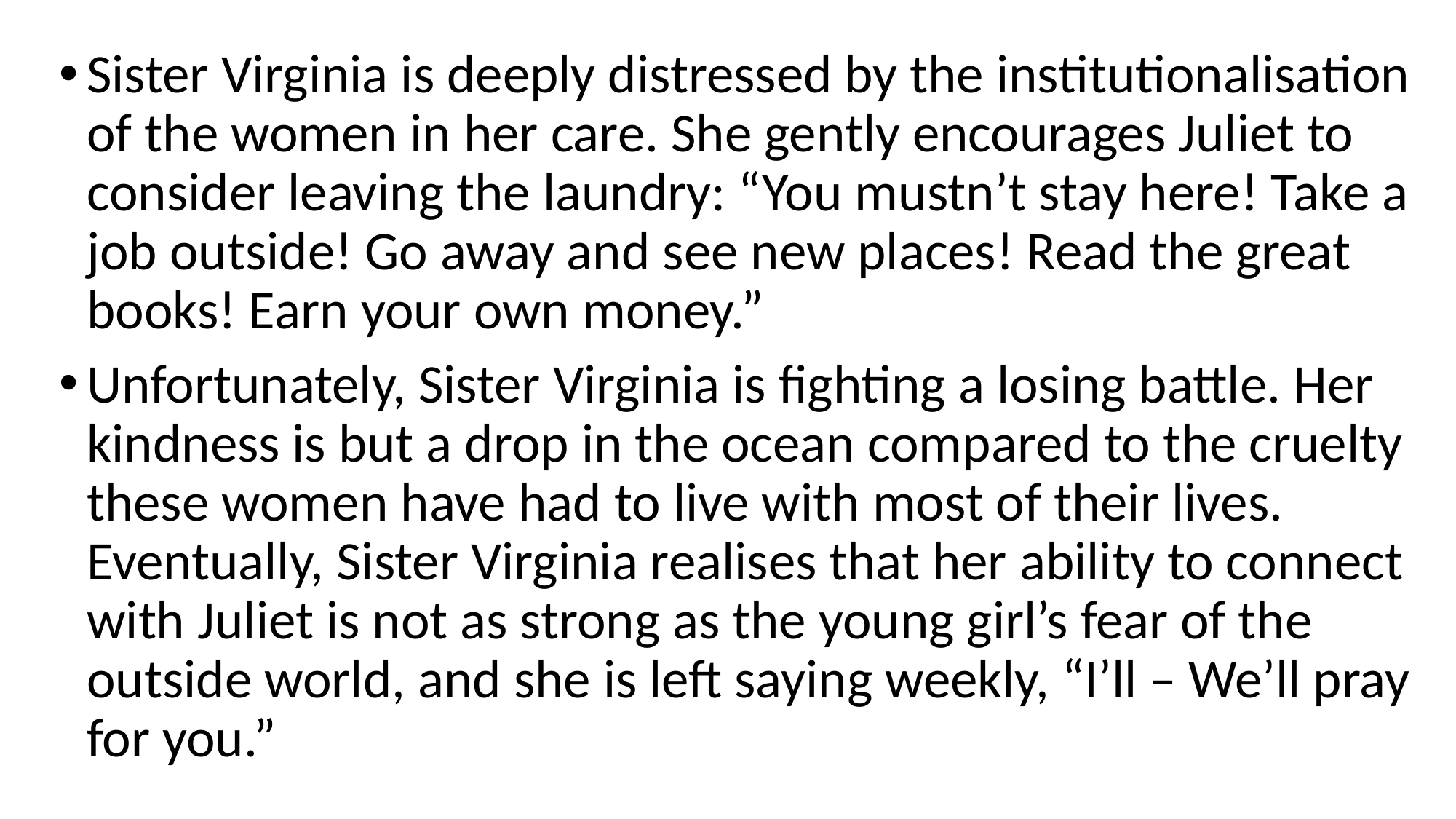

Sister Virginia is deeply distressed by the institutionalisation of the women in her care. She gently encourages Juliet to consider leaving the laundry: “You mustn’t stay here! Take a job outside! Go away and see new places! Read the great books! Earn your own money.”
Unfortunately, Sister Virginia is fighting a losing battle. Her kindness is but a drop in the ocean compared to the cruelty these women have had to live with most of their lives. Eventually, Sister Virginia realises that her ability to connect with Juliet is not as strong as the young girl’s fear of the outside world, and she is left saying weekly, “I’ll – We’ll pray for you.”